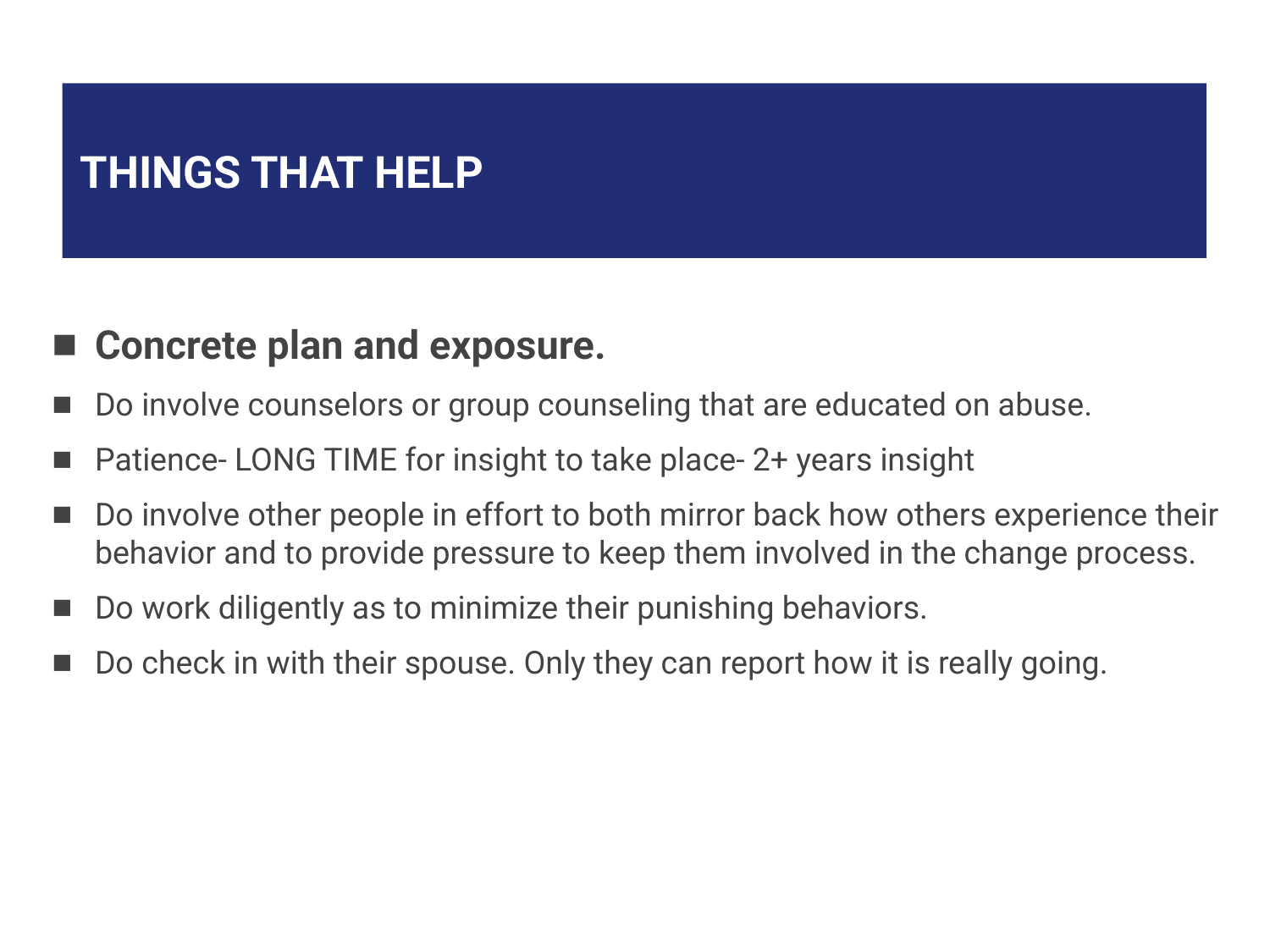

# THINGS THAT HELP
Concrete plan and exposure.
Do involve counselors or group counseling that are educated on abuse.
Patience- LONG TIME for insight to take place- 2+ years insight
Do involve other people in effort to both mirror back how others experience their behavior and to provide pressure to keep them involved in the change process.
Do work diligently as to minimize their punishing behaviors.
Do check in with their spouse. Only they can report how it is really going.